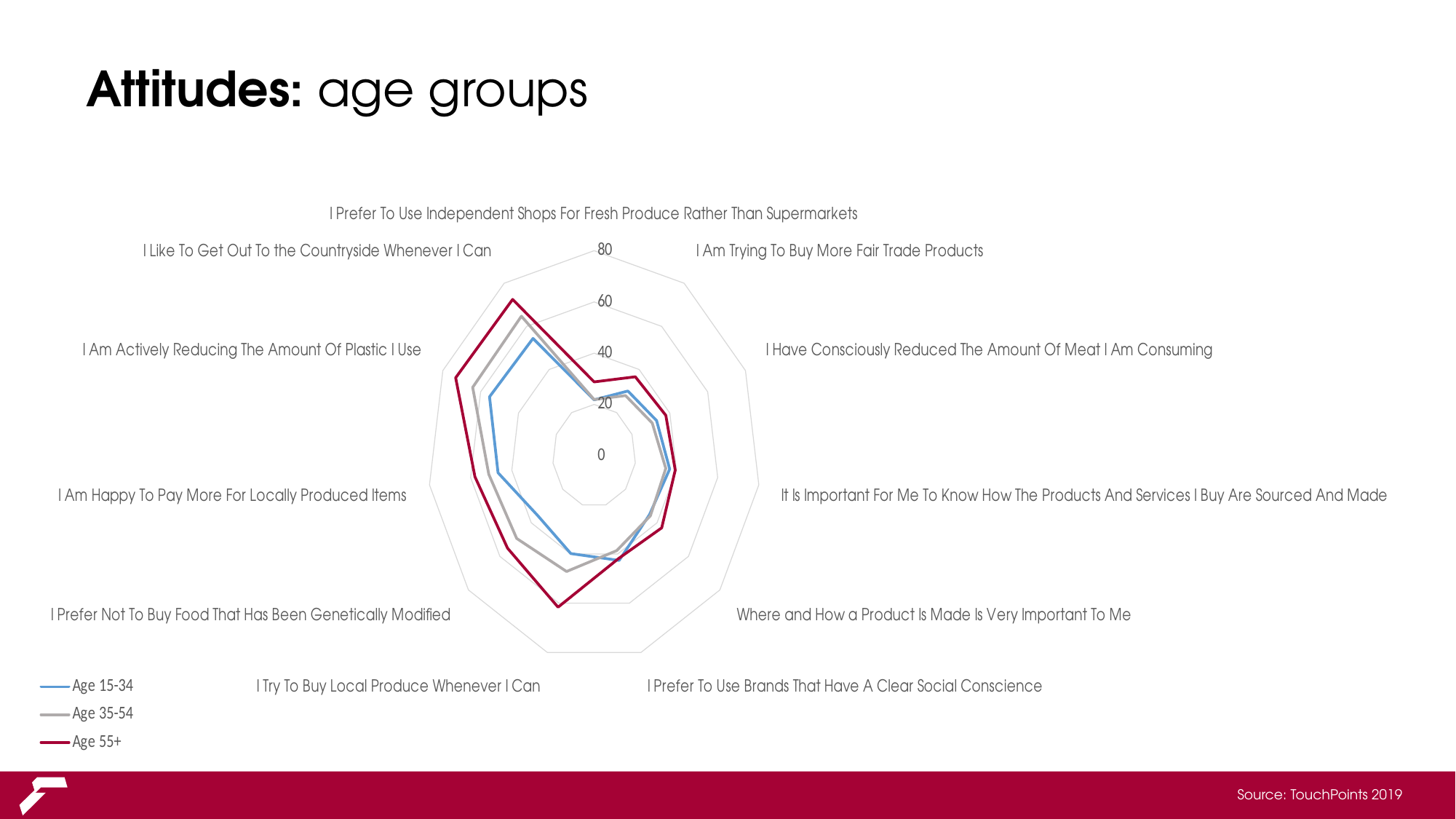

Attitudes: age groups

### Chart

| Category | Age 15-34 | Age 35-54 | Age 55+ |
|---|---|---|---|
| I Prefer To Use Independent Shops For Fresh Produce Rather Than Supermarkets | 21.8 | 21.9 | 28.8 |
| I Am Trying To Buy More Fair Trade Products | 30.0 | 27.9 | 36.6 |
| I Have Consciously Reduced The Amount Of Meat I Am Consuming | 33.0 | 30.7 | 37.9 |
| It Is Important For Me To Know How The Products And Services I Buy Are Sourced And Made | 36.7 | 34.8 | 39.4 |
| Where and How a Product Is Made Is Very Important To Me | 35.2 | 35.8 | 43.0 |
| I Prefer To Use Brands That Have A Clear Social Conscience | 42.6 | 38.6 | 41.8 |
| I Try To Buy Local Produce Whenever I Can | 39.8 | 47.1 | 61.6 |
| I Prefer Not To Buy Food That Has Been Genetically Modified | 35.8 | 49.3 | 55.1 |
| I Am Happy To Pay More For Locally Produced Items | 46.7 | 51.2 | 57.9 |
| I Am Actively Reducing The Amount Of Plastic I Use | 55.3 | 64.2 | 73.2 |
| I Like To Get Out To the Countryside Whenever I Can | 54.4 | 64.7 | 72.5 |